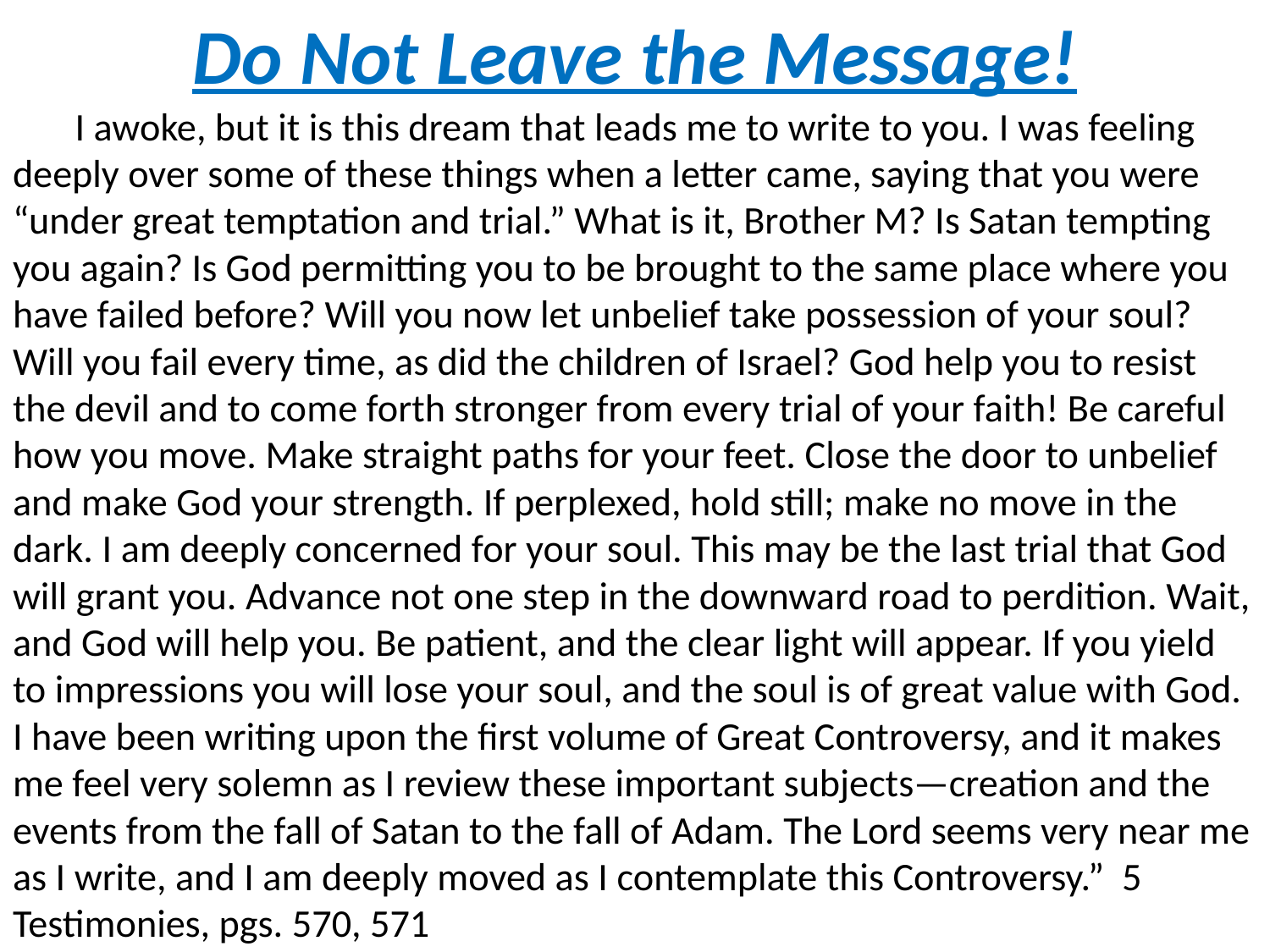

# Do Not Leave the Message!
       I awoke, but it is this dream that leads me to write to you. I was feeling deeply over some of these things when a letter came, saying that you were “under great temptation and trial.” What is it, Brother M? Is Satan tempting you again? Is God permitting you to be brought to the same place where you have failed before? Will you now let unbelief take possession of your soul? Will you fail every time, as did the children of Israel? God help you to resist the devil and to come forth stronger from every trial of your faith! Be careful how you move. Make straight paths for your feet. Close the door to unbelief and make God your strength. If perplexed, hold still; make no move in the dark. I am deeply concerned for your soul. This may be the last trial that God will grant you. Advance not one step in the downward road to perdition. Wait, and God will help you. Be patient, and the clear light will appear. If you yield to impressions you will lose your soul, and the soul is of great value with God. I have been writing upon the first volume of Great Controversy, and it makes me feel very solemn as I review these important subjects—creation and the events from the fall of Satan to the fall of Adam. The Lord seems very near me as I write, and I am deeply moved as I contemplate this Controversy.”  5 Testimonies, pgs. 570, 571